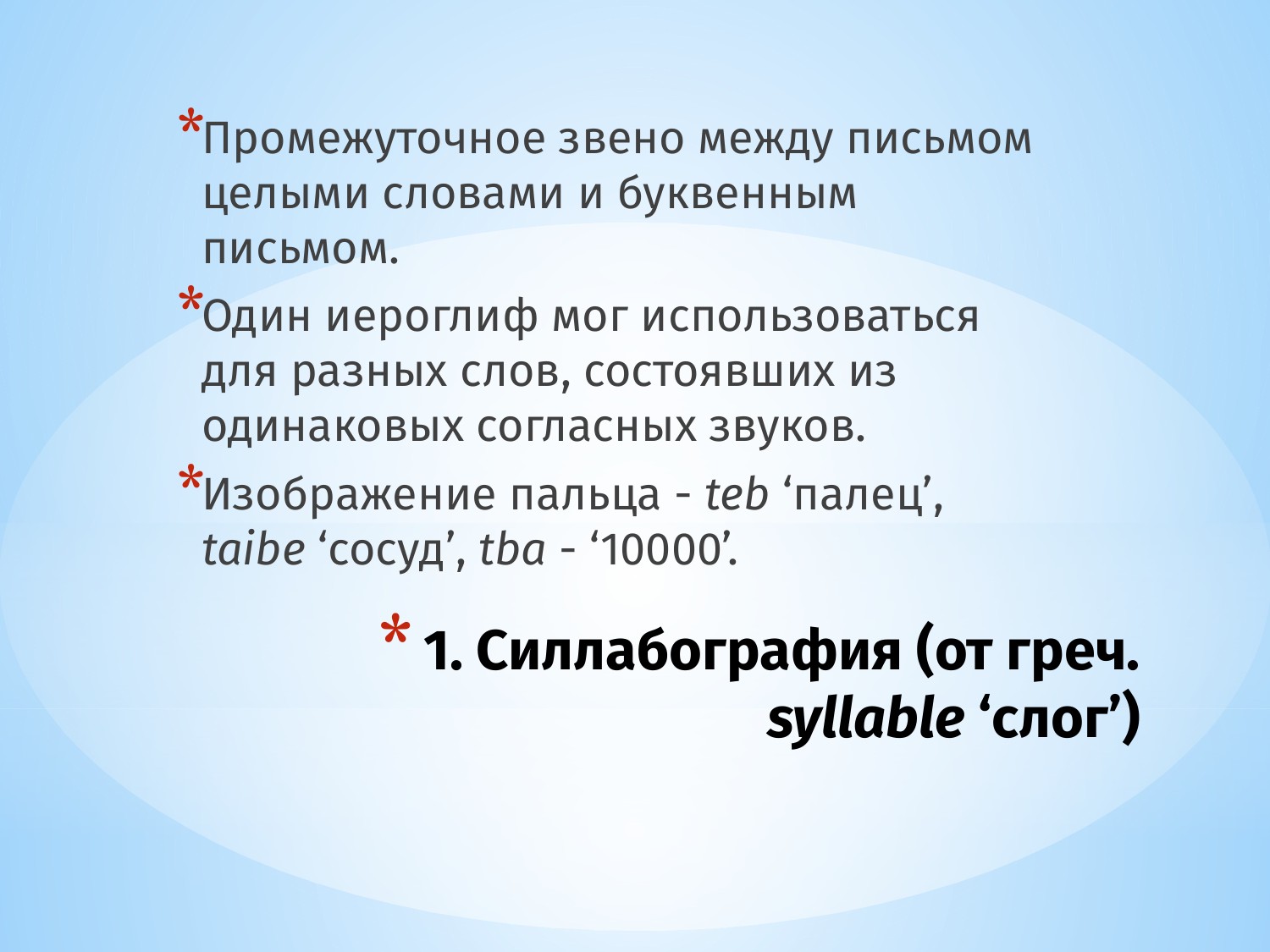

Промежуточное звено между письмом целыми словами и буквенным письмом.
Один иероглиф мог использоваться для разных слов, состоявших из одинаковых согласных звуков.
Изображение пальца - teb ‘палец’, taibe ‘сосуд’, tba - ‘10000’.
# 1. Силлабография (от греч. syllable ‘слог’)